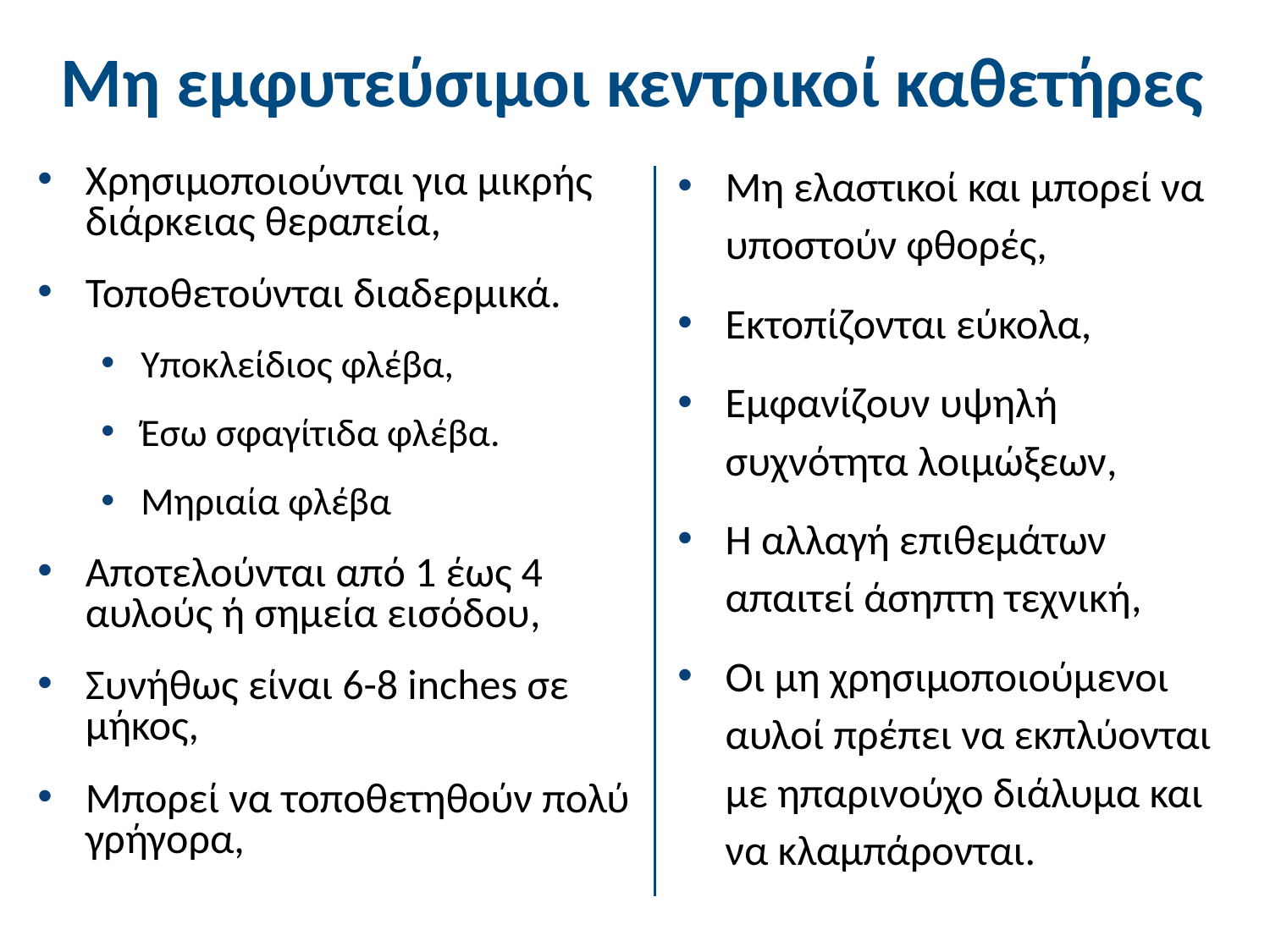

# Μη εμφυτεύσιμοι κεντρικοί καθετήρες
Μη ελαστικοί και μπορεί να υποστούν φθορές,
Εκτοπίζονται εύκολα,
Εμφανίζουν υψηλή συχνότητα λοιμώξεων,
Η αλλαγή επιθεμάτων απαιτεί άσηπτη τεχνική,
Οι μη χρησιμοποιούμενοι αυλοί πρέπει να εκπλύονται με ηπαρινούχο διάλυμα και να κλαμπάρονται.
Χρησιμοποιούνται για μικρής διάρκειας θεραπεία,
Τοποθετούνται διαδερμικά.
Υποκλείδιος φλέβα,
Έσω σφαγίτιδα φλέβα.
Μηριαία φλέβα
Αποτελούνται από 1 έως 4 αυλούς ή σημεία εισόδου,
Συνήθως είναι 6-8 inches σε μήκος,
Μπορεί να τοποθετηθούν πολύ γρήγορα,